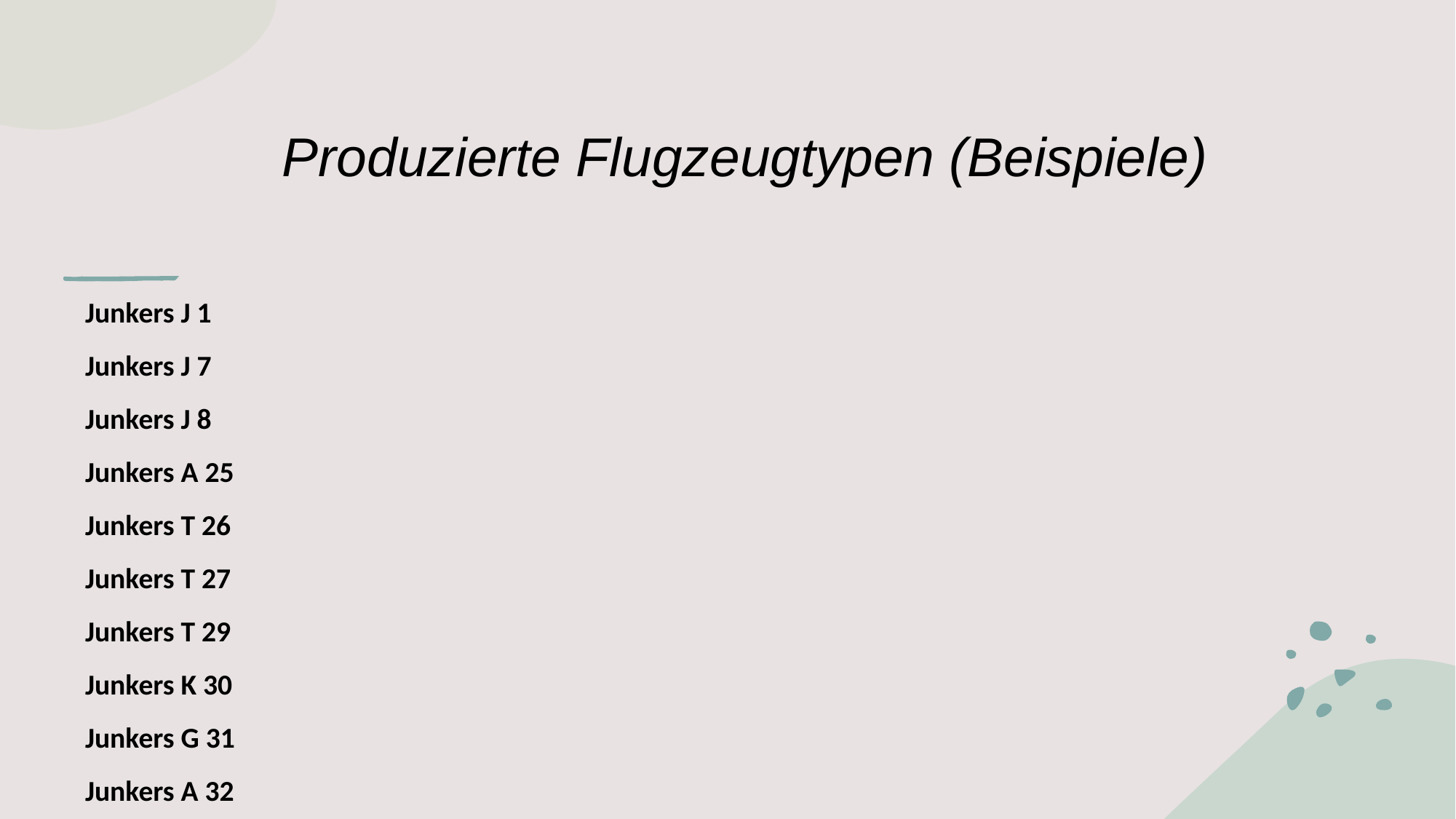

# Produzierte Flugzeugtypen (Beispiele)
Junkers J 1
Junkers J 7
Junkers J 8
Junkers A 25
Junkers T 26
Junkers T 27
Junkers T 29
Junkers K 30
Junkers G 31
Junkers A 32